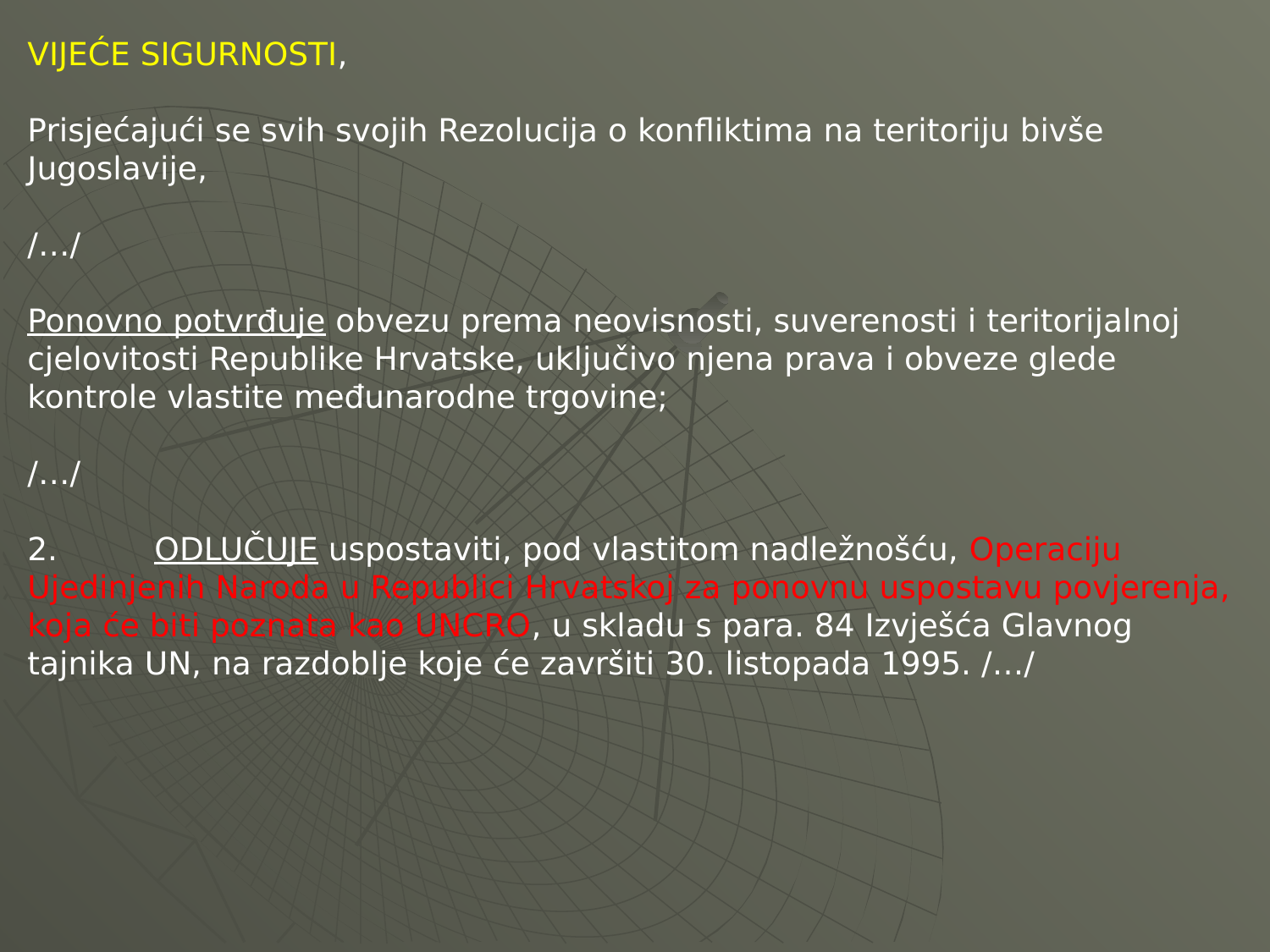

VIJEĆE SIGURNOSTI,

Prisjećajući se svih svojih Rezolucija o konfliktima na teritoriju bivše Jugoslavije,

/…/

Ponovno potvrđuje obvezu prema neovisnosti, suverenosti i teritorijalnoj cjelovitosti Republike Hrvatske, uključivo njena prava i obveze glede kontrole vlastite međunarodne trgovine;

/…/

2. 	ODLUČUJE uspostaviti, pod vlastitom nadležnošću, Operaciju Ujedinjenih Naroda u Republici Hrvatskoj za ponovnu uspostavu povjerenja, koja će biti poznata kao UNCRO, u skladu s para. 84 Izvješća Glavnog tajnika UN, na razdoblje koje će završiti 30. listopada 1995. /…/